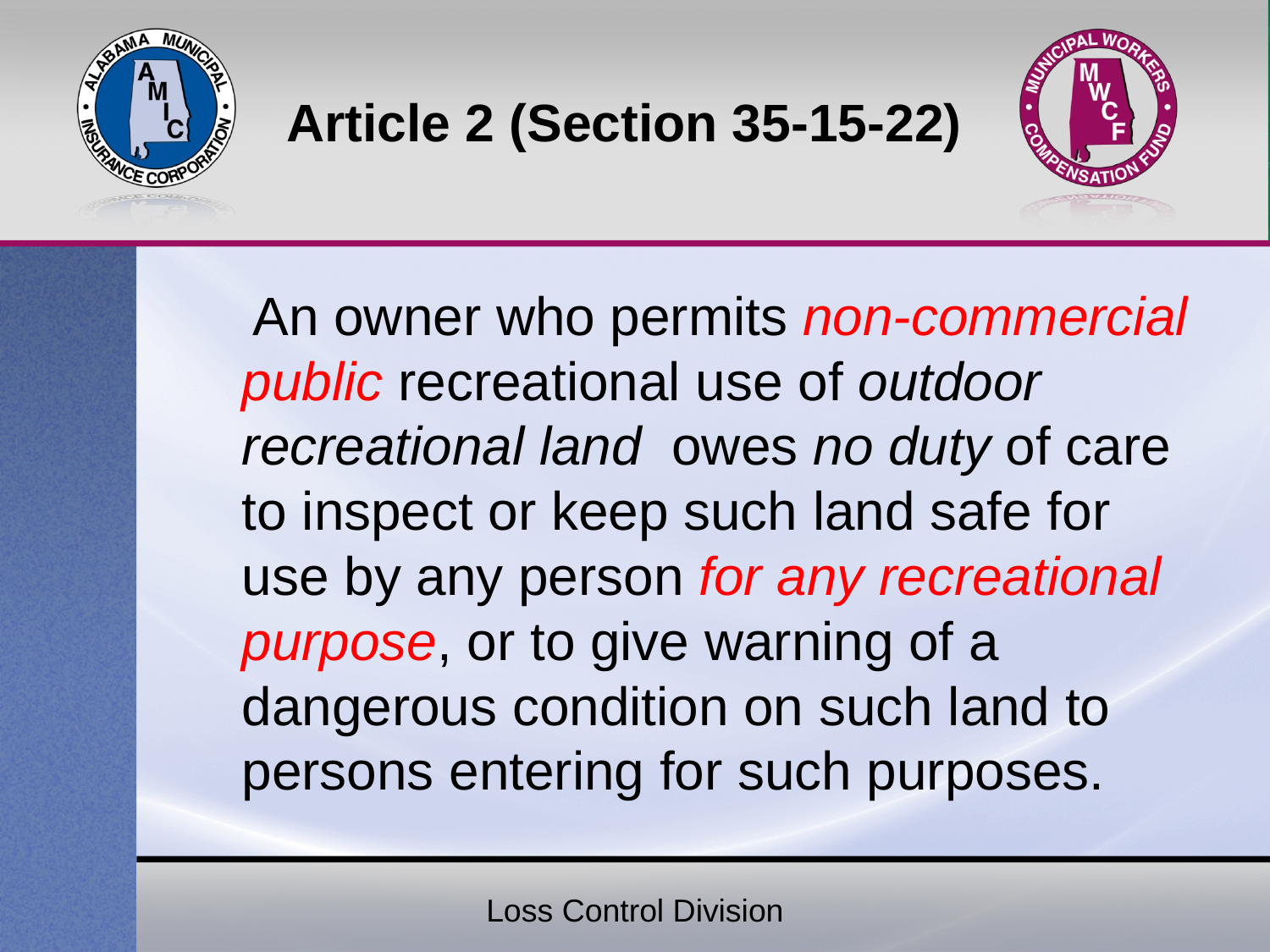

# Article 2 (Section 35-15-22)
    An owner who permits non-commercial public recreational use of outdoor recreational land  owes no duty of care  to inspect or keep such land safe for use by any person for any recreational purpose, or to give warning of a dangerous condition on such land to persons entering for such purposes.